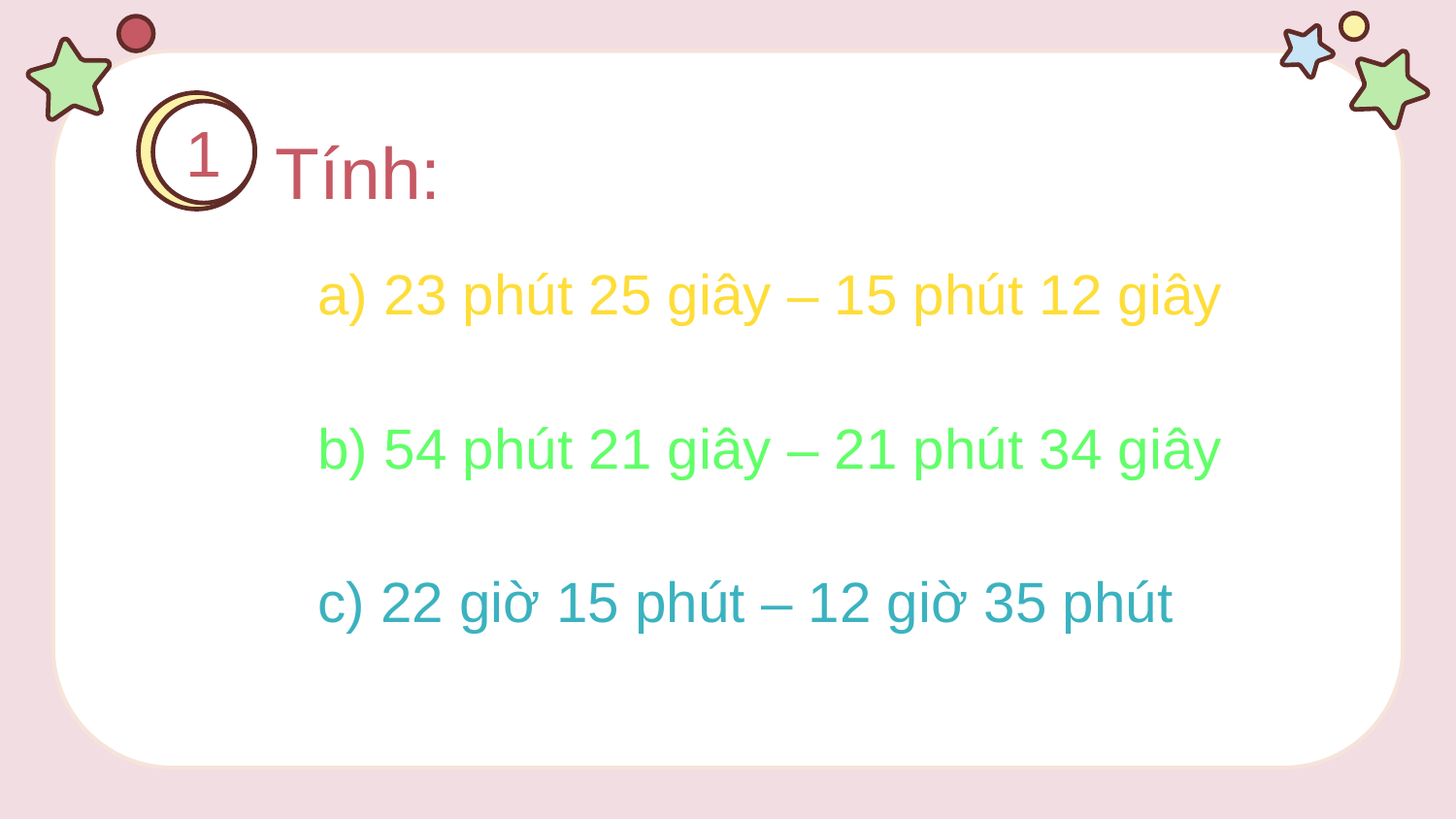

Tính:
# 1
a) 23 phút 25 giây – 15 phút 12 giây
b) 54 phút 21 giây – 21 phút 34 giây
c) 22 giờ 15 phút – 12 giờ 35 phút